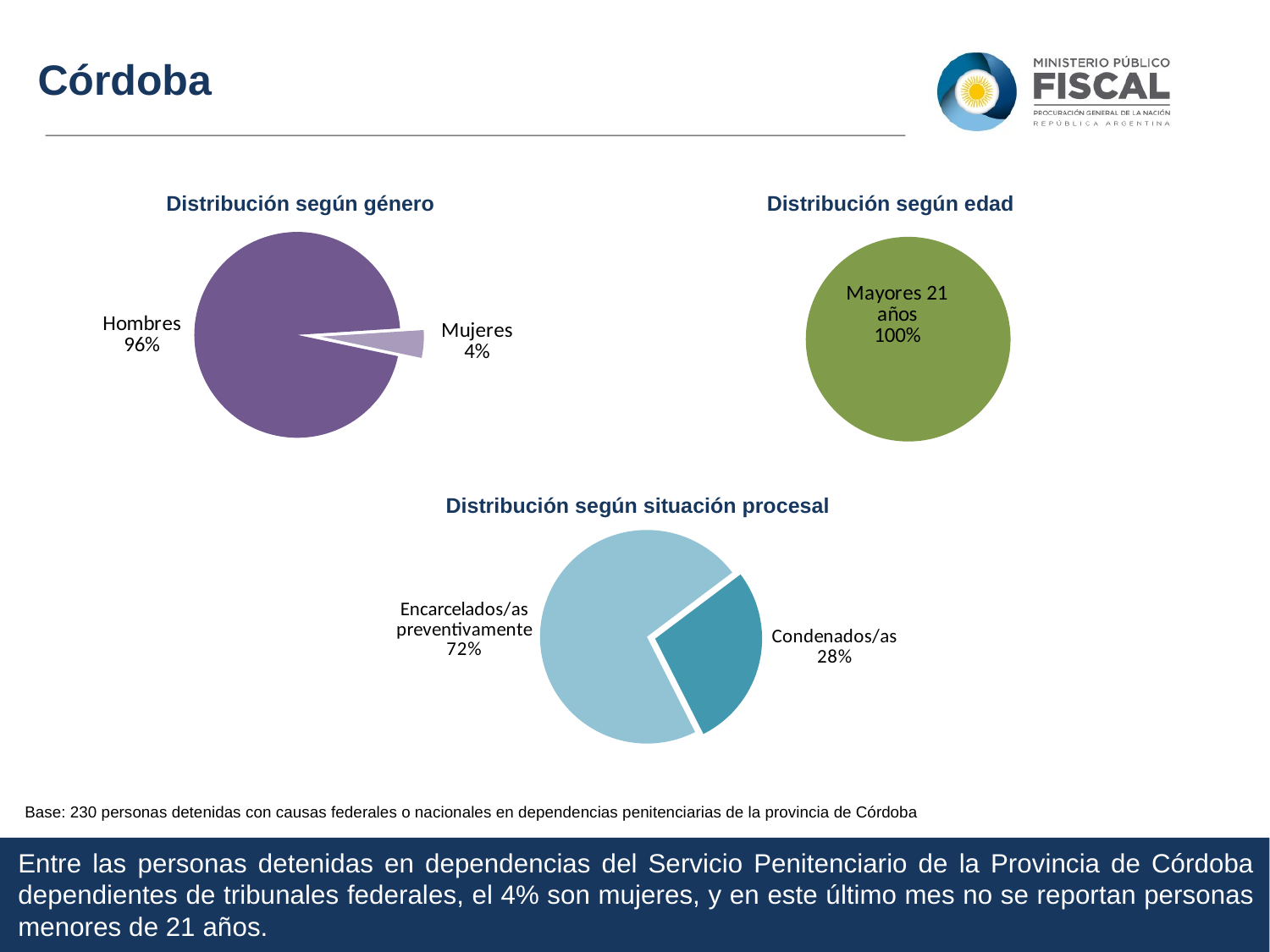

Córdoba
Distribución según género
Distribución según edad

### Chart

| Category | Ventas |
|---|---|
| Hombres | 220.0 |
| Mujeres | 10.0 |

### Chart

| Category | Ventas |
|---|---|
| Mayores 21 años | 230.0 |
| Jóvenes adultos | None |
Distribución según situación procesal

### Chart

| Category | Ventas |
|---|---|
| Condenados/as | 64.0 |
| Encarcelados/as preventivamente | 166.0 |
Base: 230 personas detenidas con causas federales o nacionales en dependencias penitenciarias de la provincia de Córdoba

Entre las personas detenidas en dependencias del Servicio Penitenciario de la Provincia de Córdoba dependientes de tribunales federales, el 4% son mujeres, y en este último mes no se reportan personas menores de 21 años.